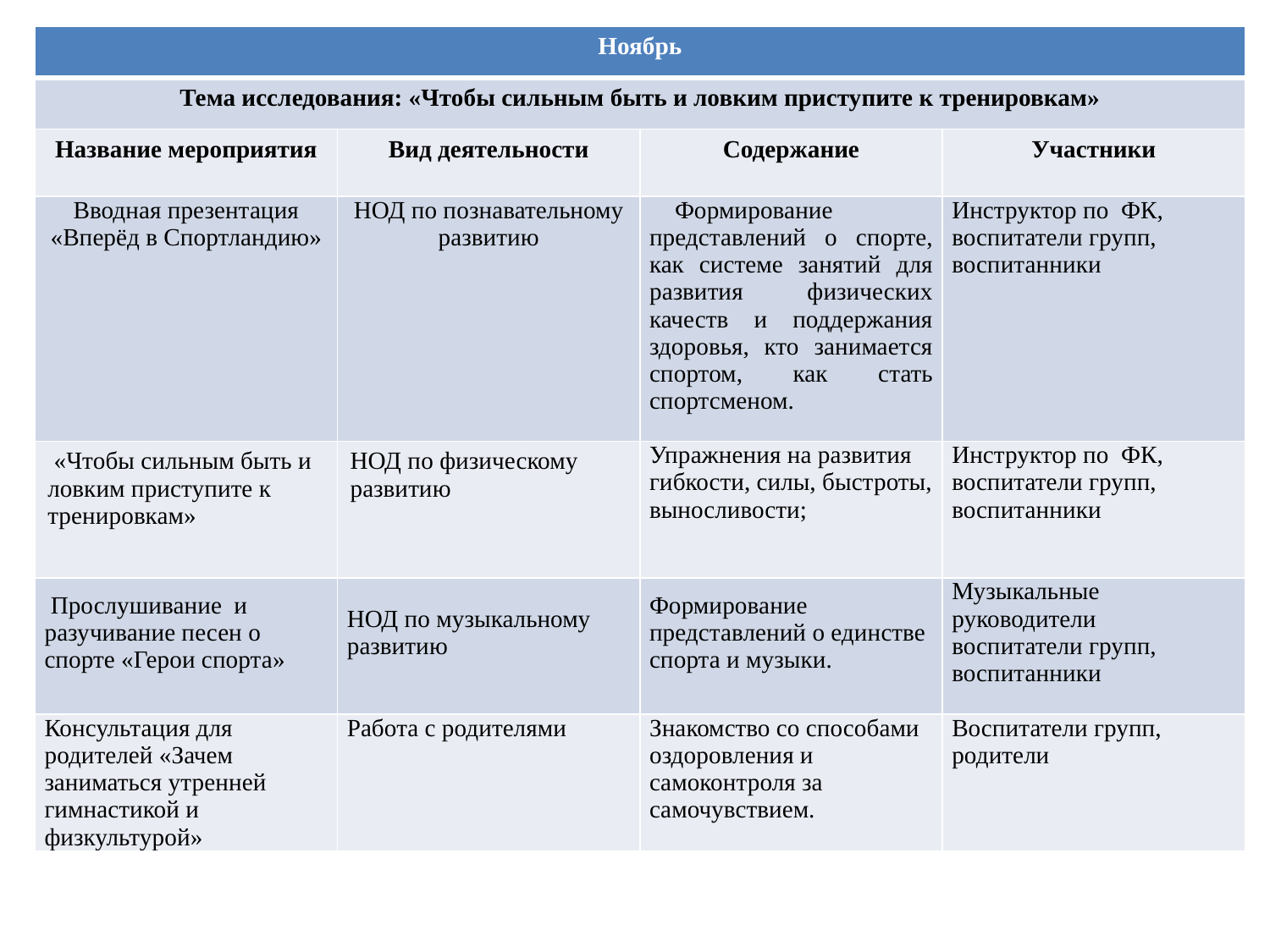

| Ноябрь |  |  |  |
| --- | --- | --- | --- |
| Тема исследования: «Чтобы сильным быть и ловким приступите к тренировкам» |  |  |  |
| Название мероприятия | Вид деятельности | Содержание | Участники |
| Вводная презентация «Вперёд в Спортландию» | НОД по познавательному развитию | Формирование представлений о спорте, как системе занятий для развития физических качеств и поддержания здоровья, кто занимается спортом, как стать спортсменом. | Инструктор по ФК, воспитатели групп, воспитанники |
| «Чтобы сильным быть и ловким приступите к тренировкам» | НОД по физическому развитию | Упражнения на развития гибкости, силы, быстроты, выносливости; | Инструктор по ФК, воспитатели групп, воспитанники |
| Прослушивание и разучивание песен о спорте «Герои спорта» | НОД по музыкальному развитию | Формирование представлений о единстве спорта и музыки. | Музыкальные руководители воспитатели групп, воспитанники |
| Консультация для родителей «Зачем заниматься утренней гимнастикой и физкультурой» | Работа с родителями | Знакомство со способами оздоровления и самоконтроля за самочувствием. | Воспитатели групп, родители |